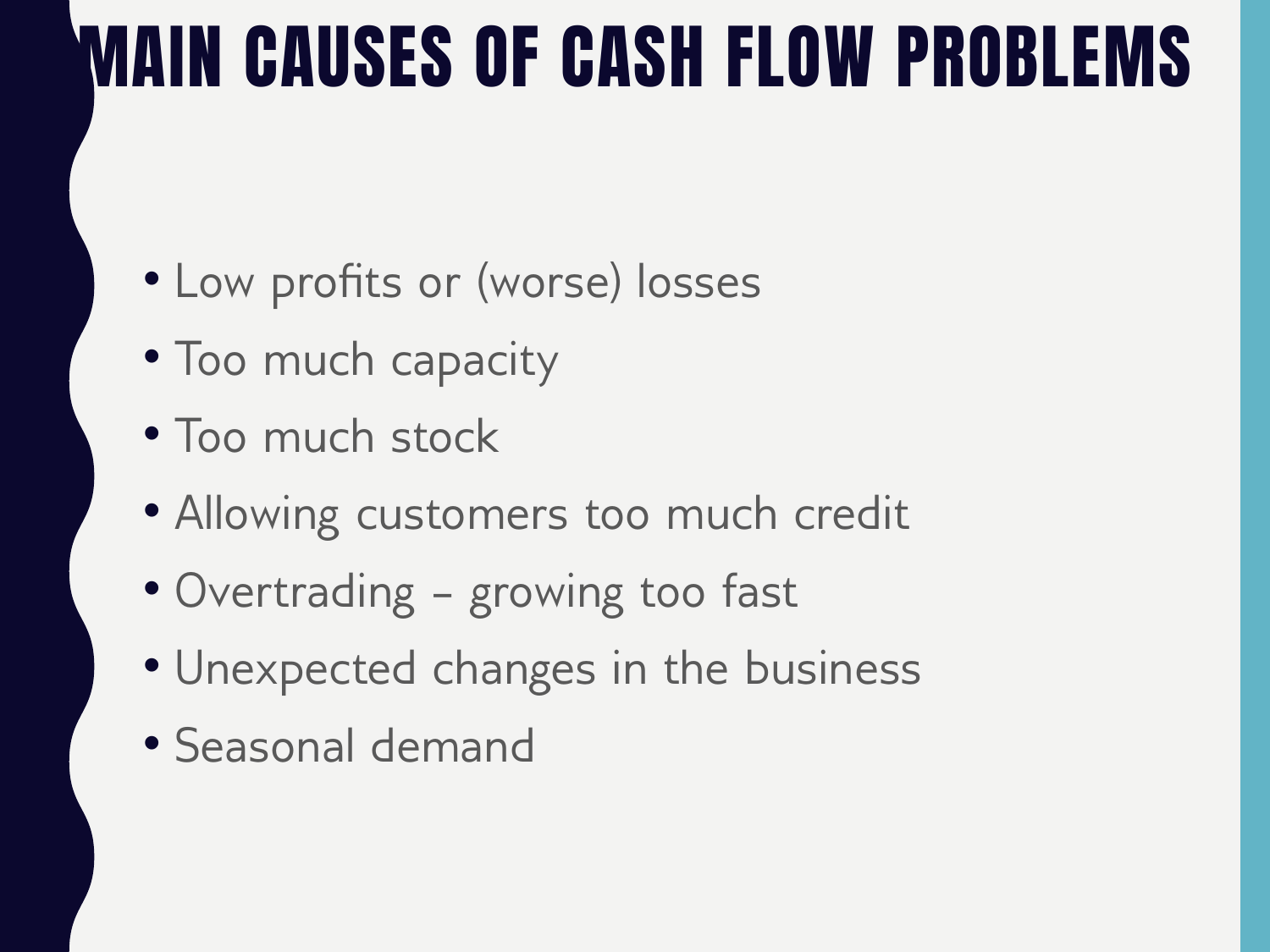

# Main causes of cash flow problems
Low profits or (worse) losses
Too much capacity
Too much stock
Allowing customers too much credit
Overtrading – growing too fast
Unexpected changes in the business
Seasonal demand